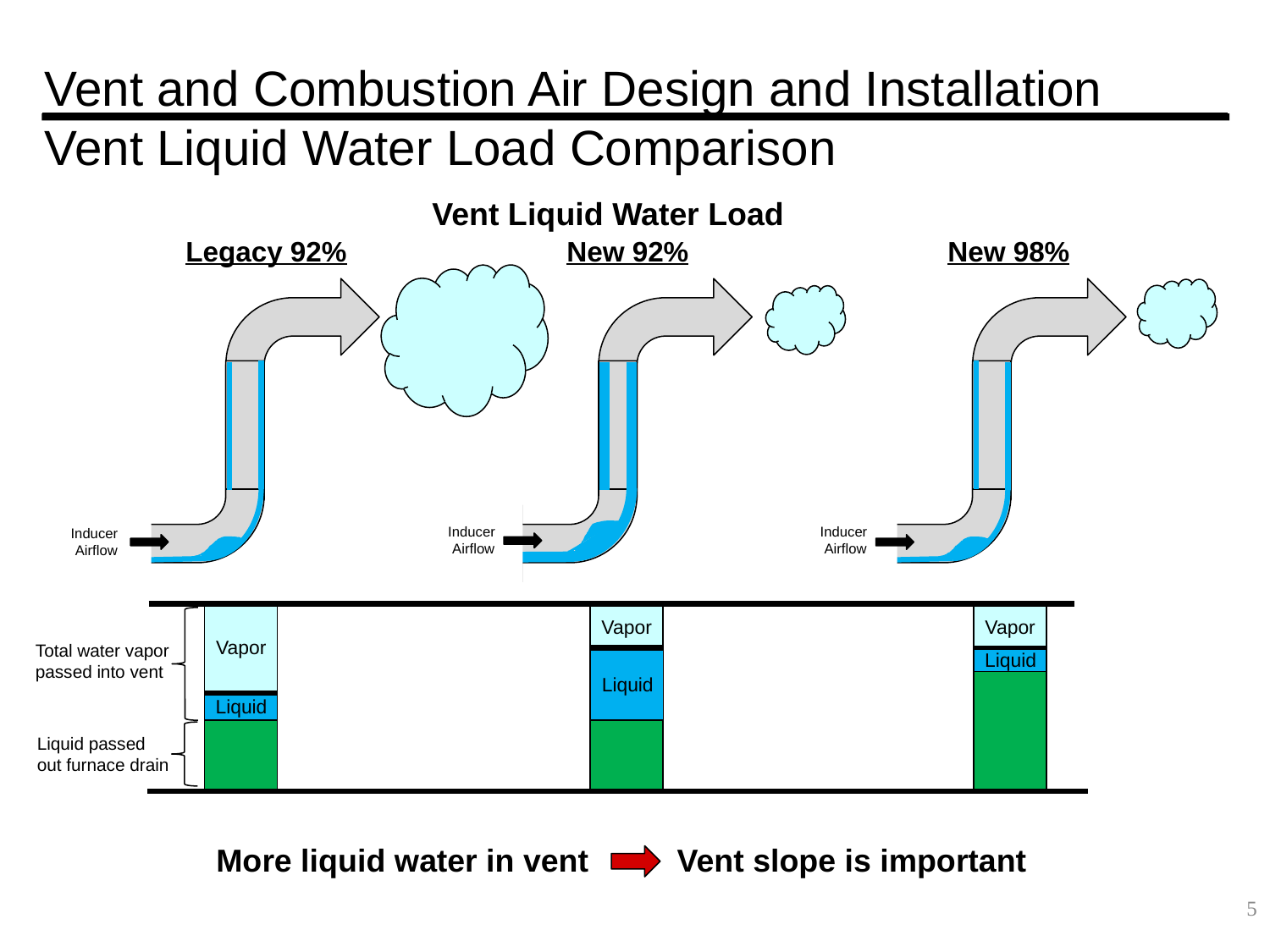

# Vent and Combustion Air Design and Installation Vent Liquid Water Load Comparison
Vent Liquid Water Load
Legacy 92%		New 92%  		New 98%

Inducer
Airflow
Inducer
Airflow
Inducer
Airflow

Vapor
Vapor
Vapor
Total water vapor passed into vent
Liquid

Liquid

Liquid

Liquid passed out furnace drain
More liquid water in vent          Vent slope is important

5